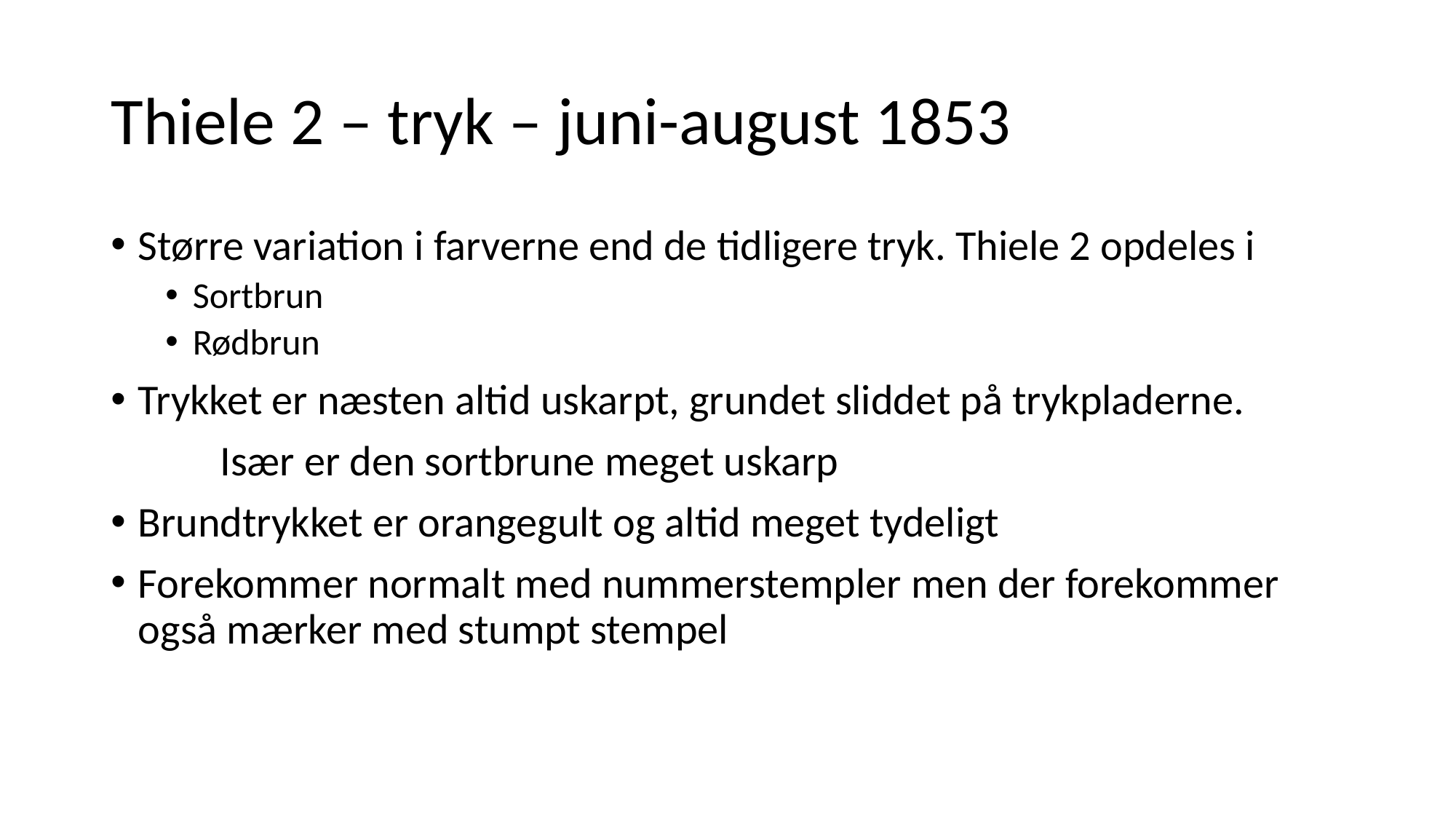

# Thiele 2 – tryk – juni-august 1853
Større variation i farverne end de tidligere tryk. Thiele 2 opdeles i
Sortbrun
Rødbrun
Trykket er næsten altid uskarpt, grundet sliddet på trykpladerne.
	Især er den sortbrune meget uskarp
Brundtrykket er orangegult og altid meget tydeligt
Forekommer normalt med nummerstempler men der forekommer også mærker med stumpt stempel